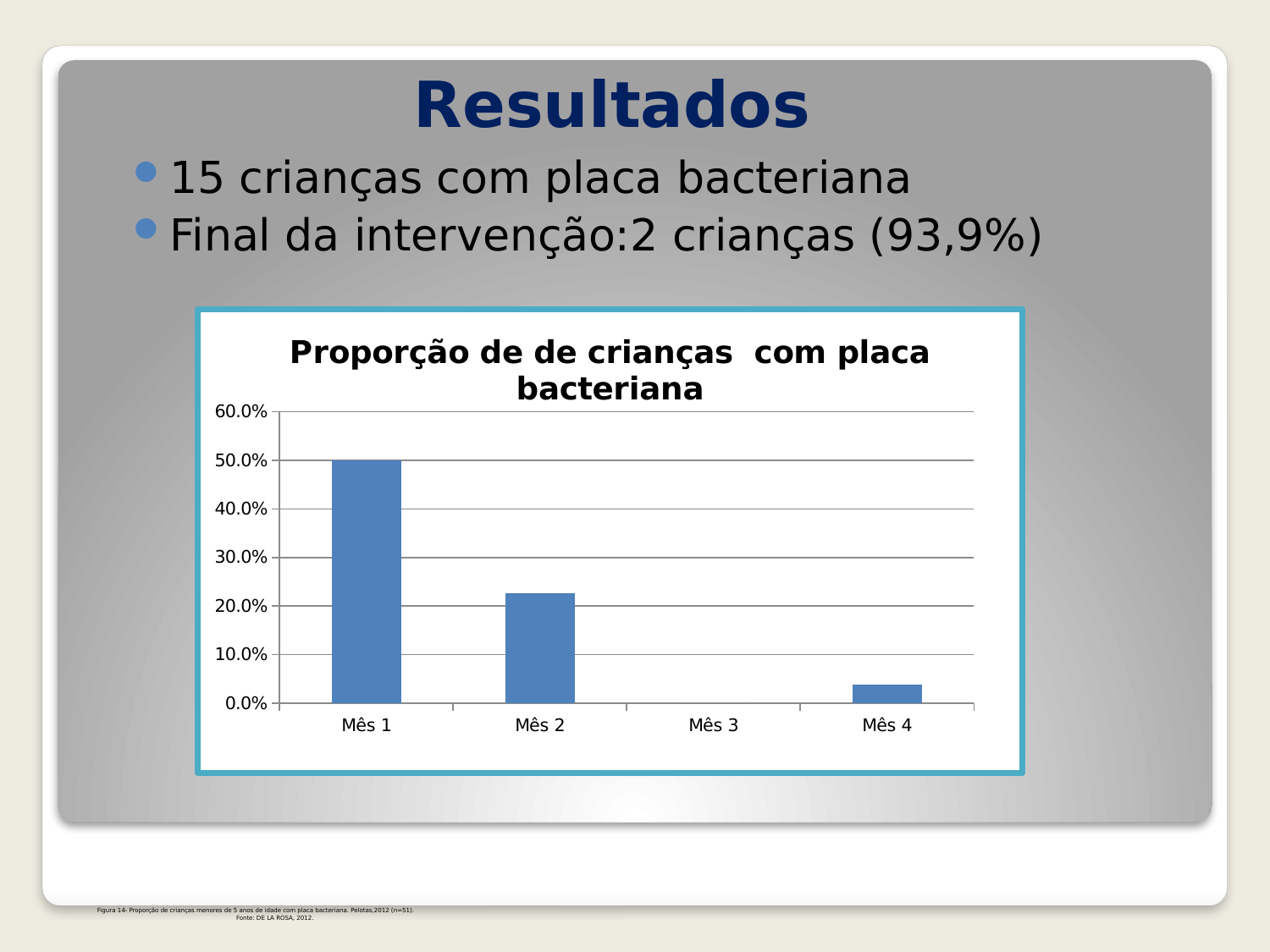

Resultados

15 crianças com placa bacteriana
Final da intervenção:2 crianças (93,9%)

### Chart: Proporção de de crianças  com placa bacteriana

| Category | Proporção de crianças que apresentam placa bacteriana |
|---|---|
| Mês 1 | 0.5 |
| Mês 2 | 0.22727272727272727 |
| Mês 3 | 0.0 |
| Mês 4 | 0.0392156862745098 |
# Figura 14- Proporção de crianças menores de 5 anos de idade com placa bacteriana. Pelotas,2012 (n=51).
                                                                         Fonte: DE LA ROSA, 2012.